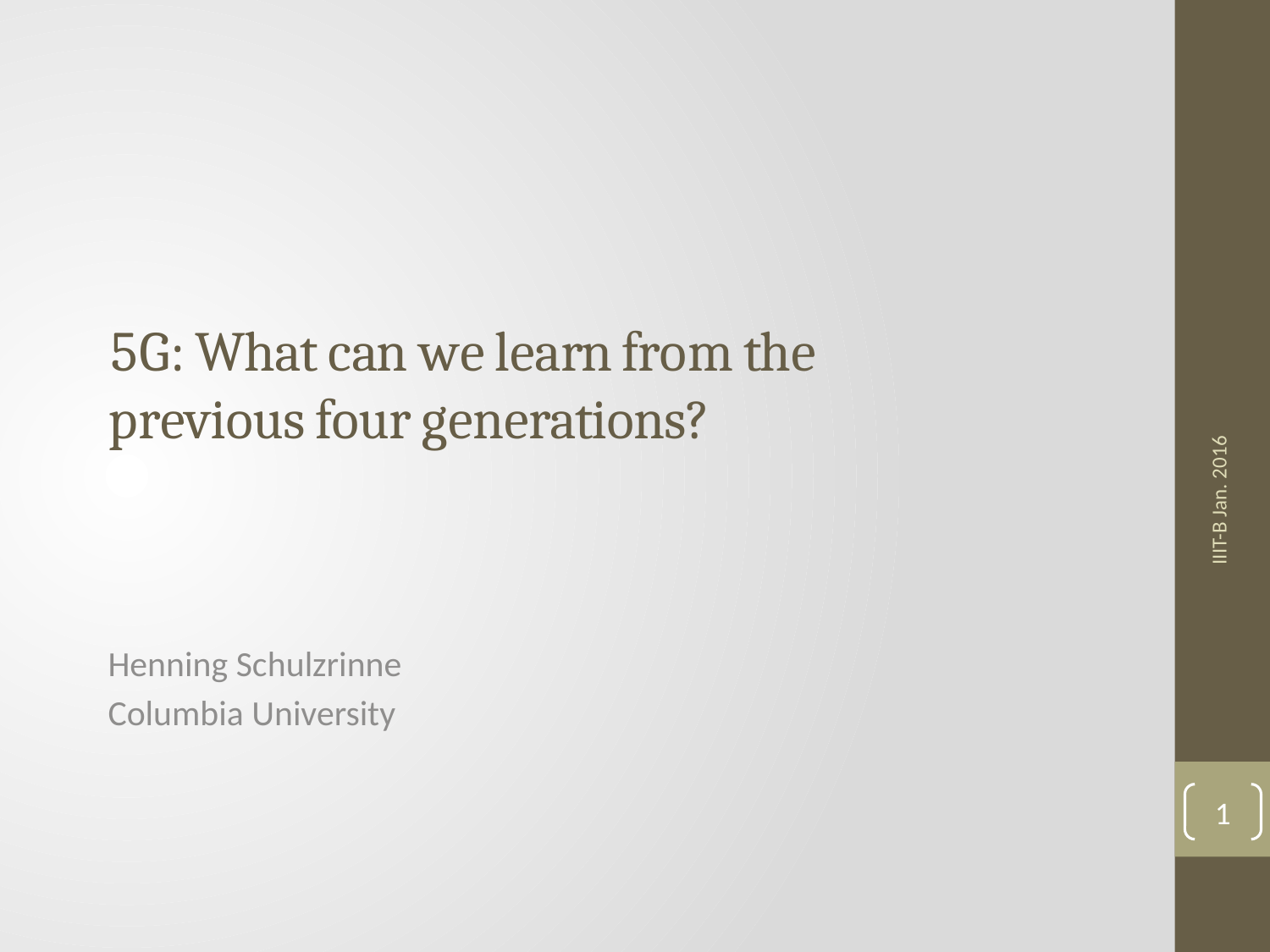

# 5G: What can we learn from the previous four generations?
IIIT-B Jan. 2016
Henning Schulzrinne
Columbia University
1